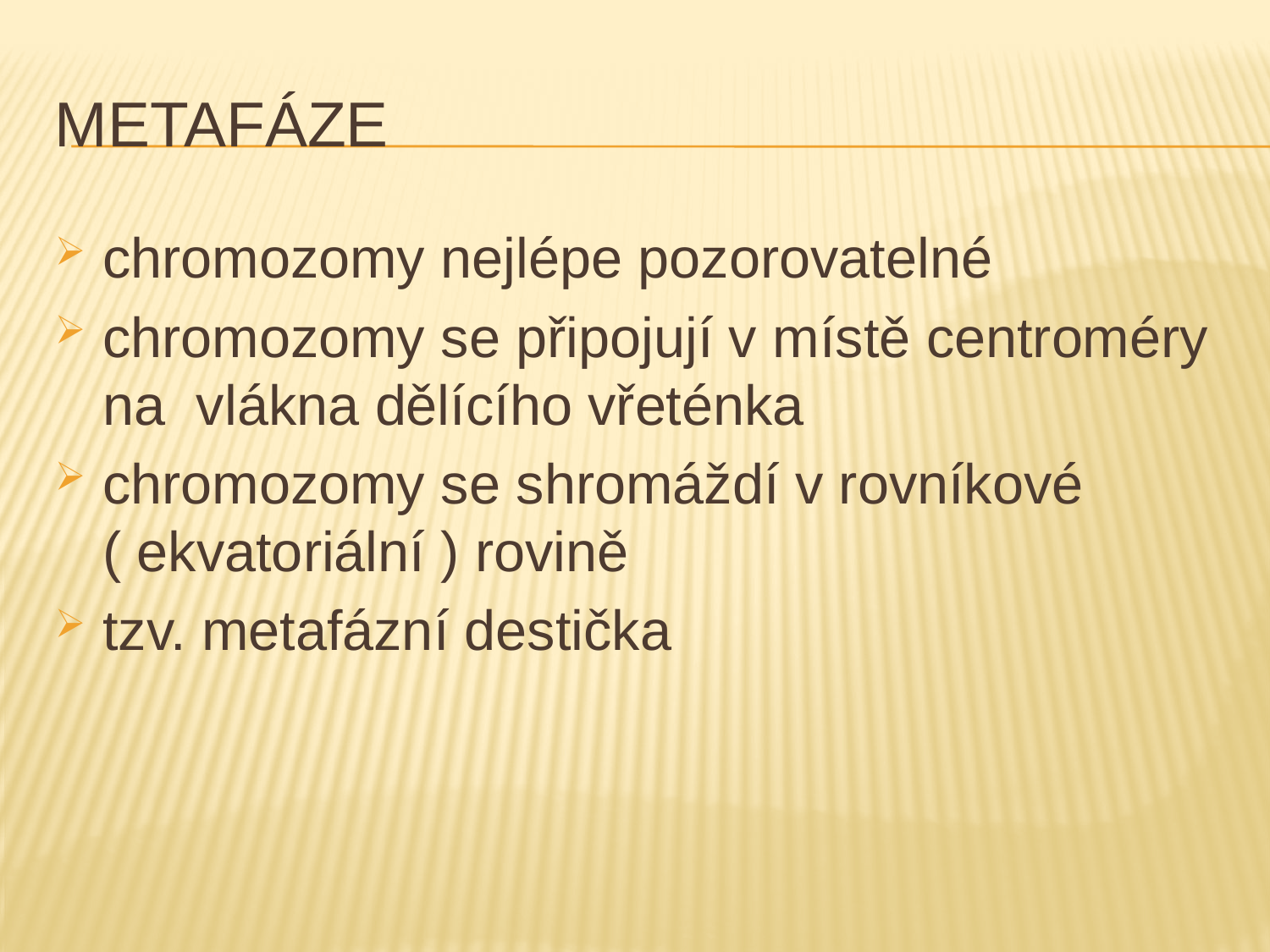

# metafáze
chromozomy nejlépe pozorovatelné
chromozomy se připojují v místě centroméry na  vlákna dělícího vřeténka
chromozomy se shromáždí v rovníkové ( ekvatoriální ) rovině
tzv. metafázní destička